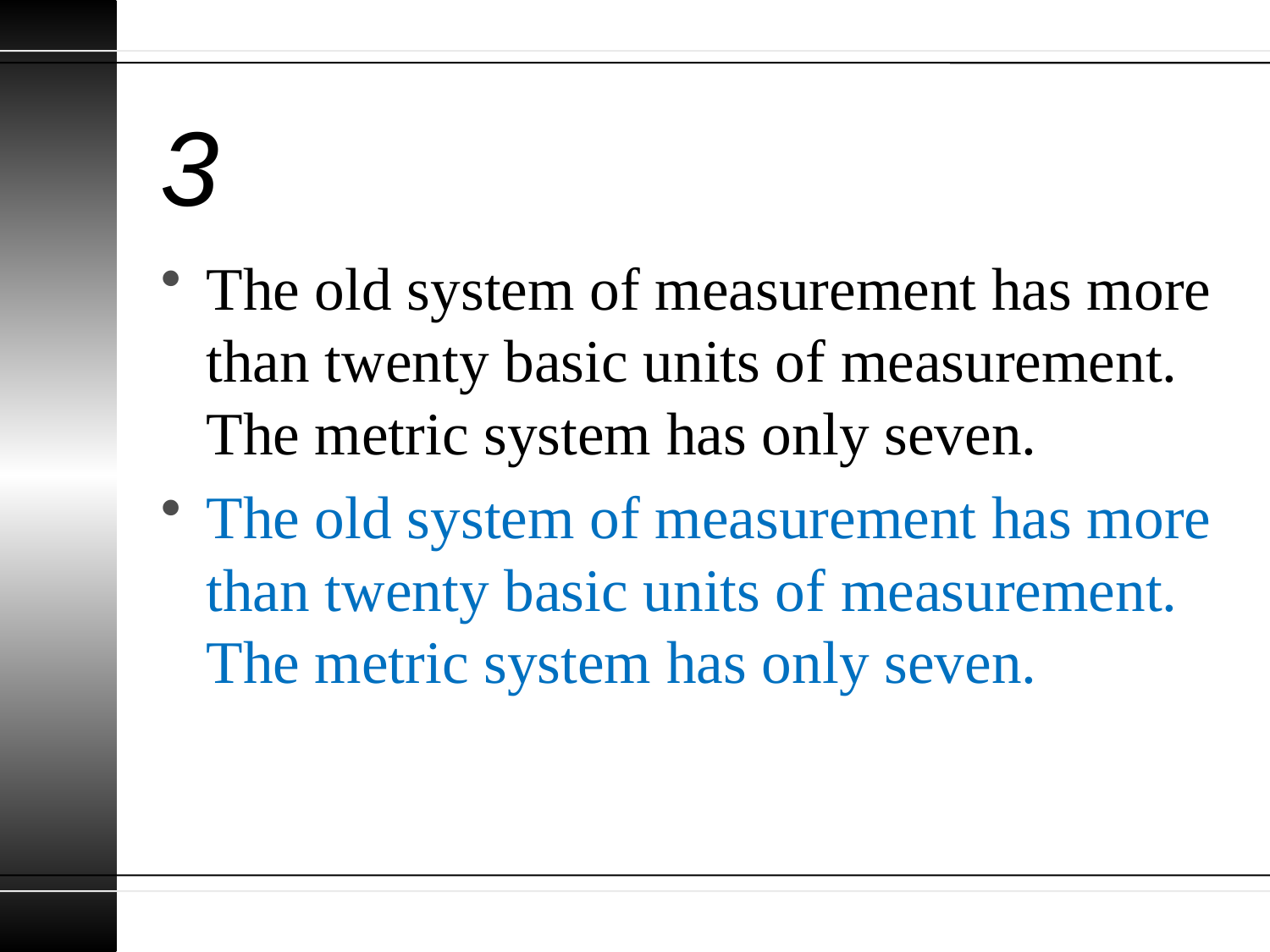

# 3
The old system of measurement has more than twenty basic units of measurement.  The metric system has only seven.
The old system of measurement has more than twenty basic units of measurement.  The metric system has only seven.